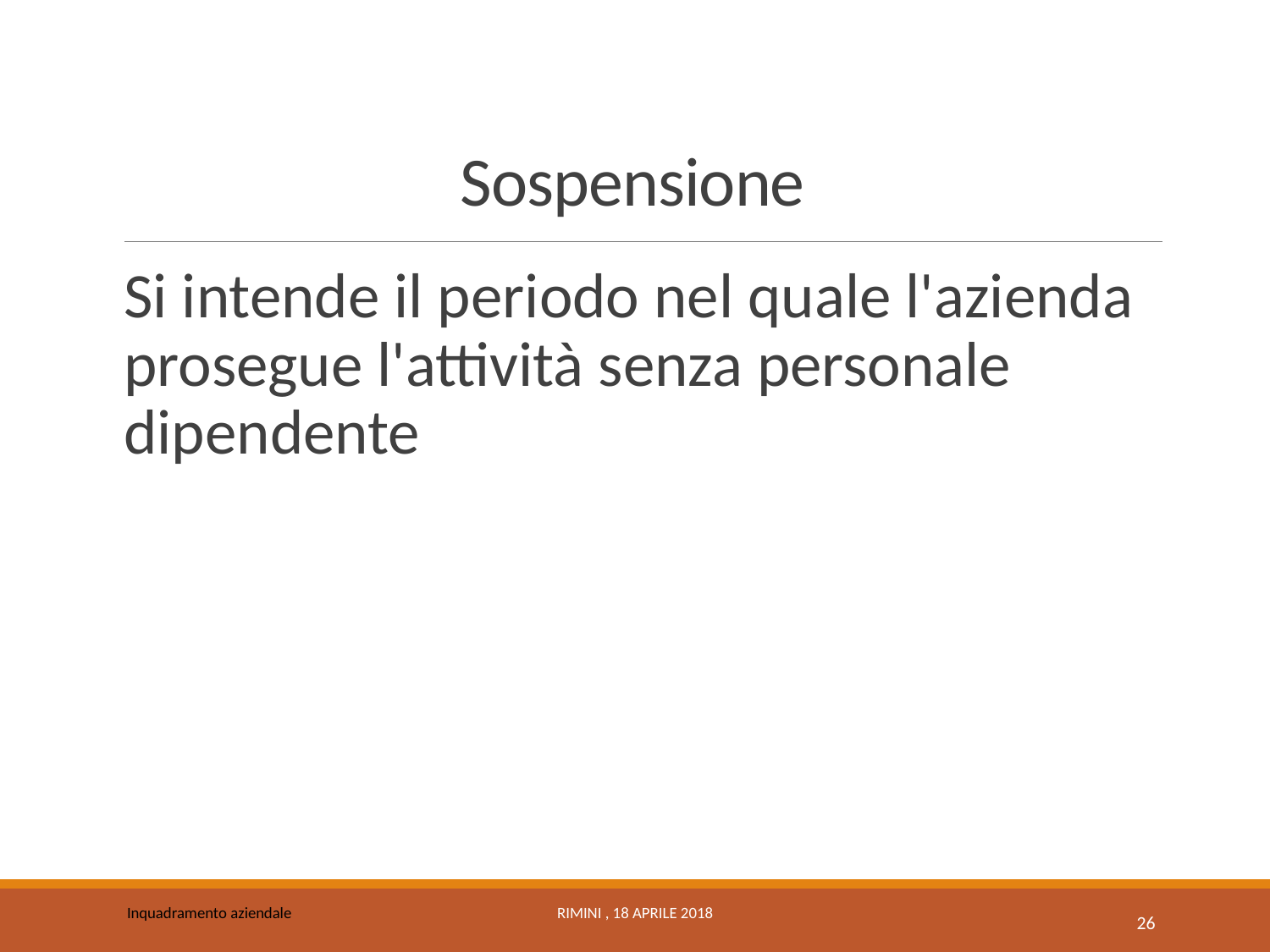

# Sospensione
Si intende il periodo nel quale l'azienda prosegue l'attività senza personale dipendente
Inquadramento aziendale

Rimini , 18 Aprile 2018

26